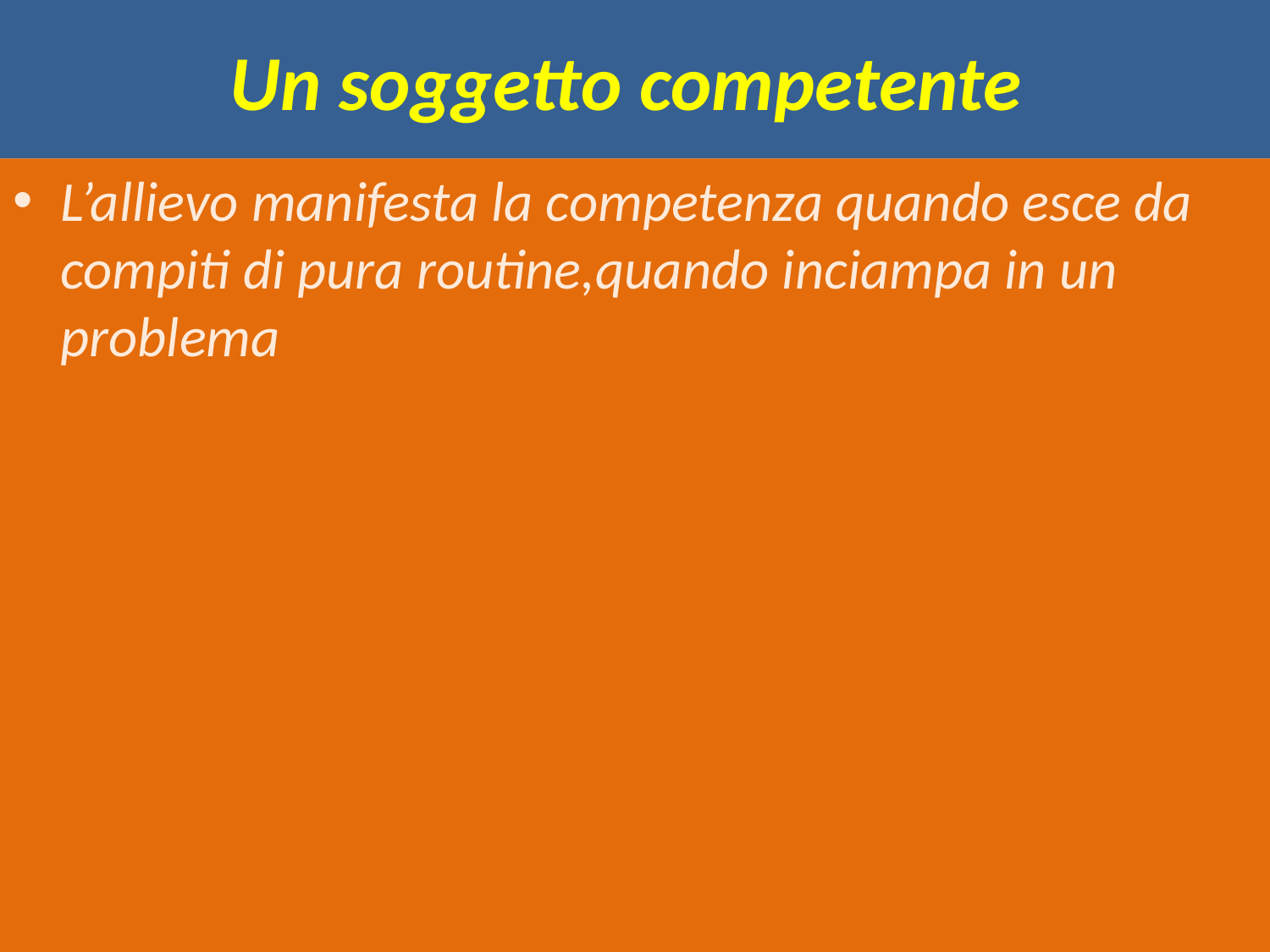

Un soggetto competente
L’allievo manifesta la competenza quando esce da compiti di pura routine,quando inciampa in un problema